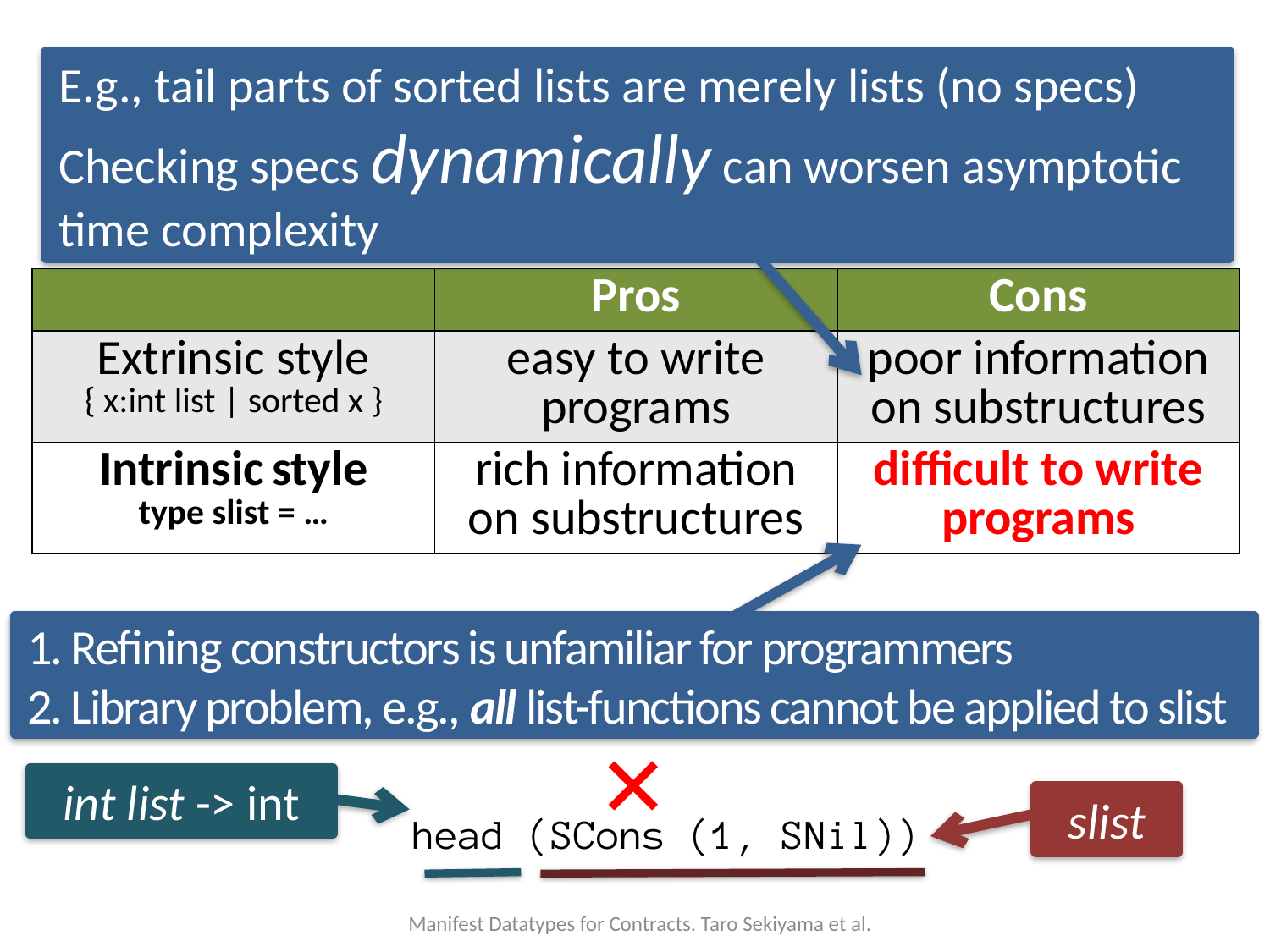

# Pros and cons of two styles
E.g., tail parts of sorted lists are merely lists (no specs)
Checking specs dynamically can worsen asymptotic time complexity
|  | Pros | Cons |
| --- | --- | --- |
| Extrinsic style { x:int list | sorted x } | easy to write programs | poor information on substructures |
| Intrinsic style type slist = … | rich information on substructures | difficult to write programs |
1. Refining constructors is unfamiliar for programmers
2. Library problem, e.g., all list-functions cannot be applied to slist
✕
int list -> int
slist
head (SCons (1, SNil))
Manifest Datatypes for Contracts. Taro Sekiyama et al.